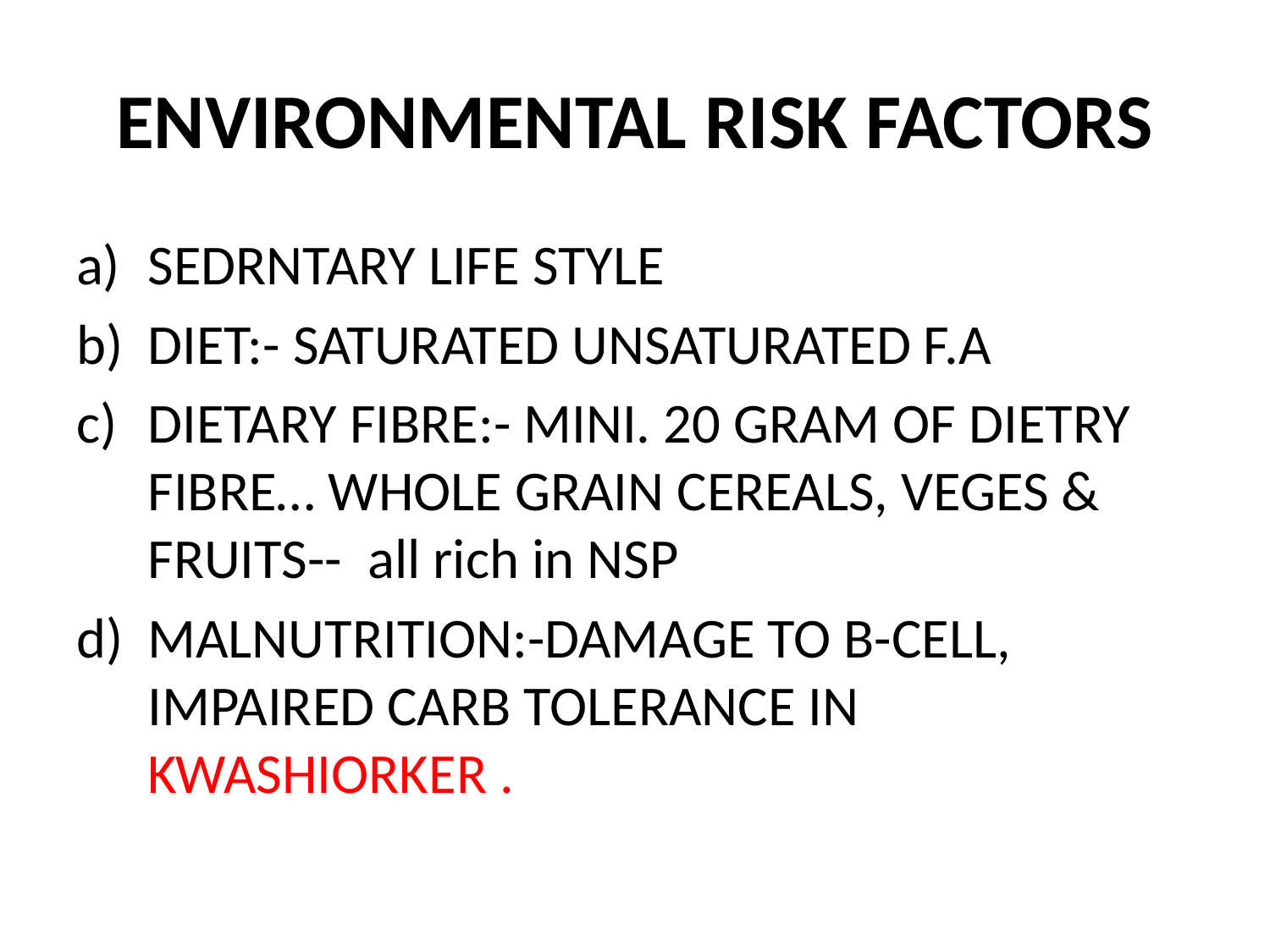

# ENVIRONMENTAL RISK FACTORS
SEDRNTARY LIFE STYLE
DIET:- SATURATED UNSATURATED F.A
DIETARY FIBRE:- MINI. 20 GRAM OF DIETRY FIBRE… WHOLE GRAIN CEREALS, VEGES & FRUITS--  all rich in NSP
MALNUTRITION:-DAMAGE TO B-CELL, IMPAIRED CARB TOLERANCE IN KWASHIORKER .